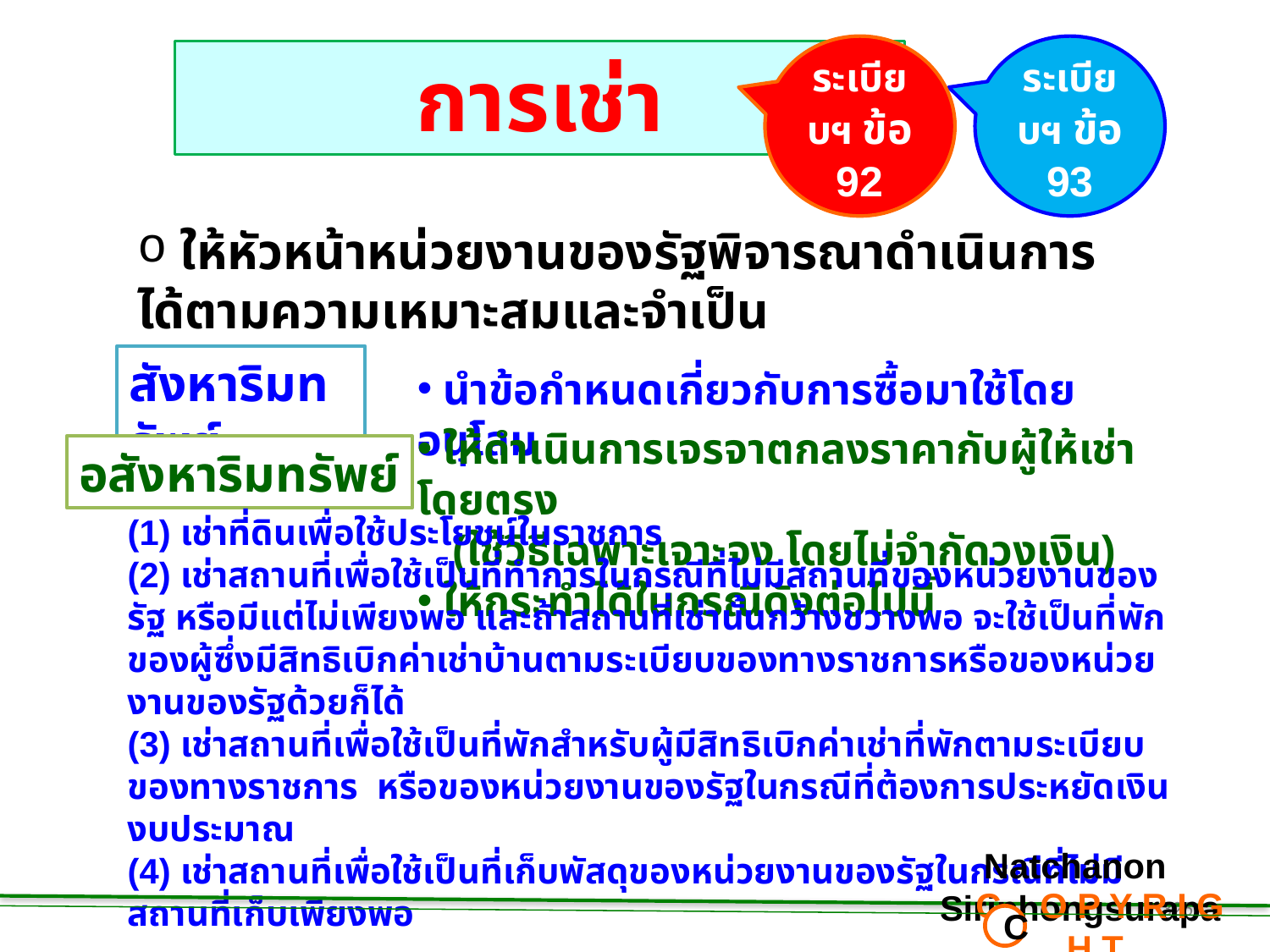

ระเบียบฯ ข้อ 92
ระเบียบฯ ข้อ 93
การเช่า
 ให้หัวหน้าหน่วยงานของรัฐพิจารณาดำเนินการได้ตามความเหมาะสมและจำเป็น
สังหาริมทรัพย์
 นำข้อกำหนดเกี่ยวกับการซื้อมาใช้โดยอนุโลม
 ให้ดำเนินการเจรจาตกลงราคากับผู้ให้เช่าโดยตรง
   (ใช้วิธีเฉพาะเจาะจง โดยไม่จำกัดวงเงิน)
 ให้กระทำได้ในกรณีดังต่อไปนี้
อสังหาริมทรัพย์
(1) เช่าที่ดินเพื่อใช้ประโยชน์ในราชการ
(2) เช่าสถานที่เพื่อใช้เป็นที่ทำการในกรณีที่ไม่มีสถานที่ของหน่วยงานของรัฐ หรือมีแต่ไม่เพียงพอ และถ้าสถานที่เช่านั้นกว้างขวางพอ จะใช้เป็นที่พักของผู้ซึ่งมีสิทธิเบิกค่าเช่าบ้านตามระเบียบของทางราชการหรือของหน่วยงานของรัฐด้วยก็ได้
(3) เช่าสถานที่เพื่อใช้เป็นที่พักสำหรับผู้มีสิทธิเบิกค่าเช่าที่พักตามระเบียบของทางราชการ  หรือของหน่วยงานของรัฐในกรณีที่ต้องการประหยัดเงินงบประมาณ
(4) เช่าสถานที่เพื่อใช้เป็นที่เก็บพัสดุของหน่วยงานของรัฐในกรณีที่ไม่มีสถานที่เก็บเพียงพอ
Natchanon  Siriphongsurapa
 C    O P Y R I G H T
C
325